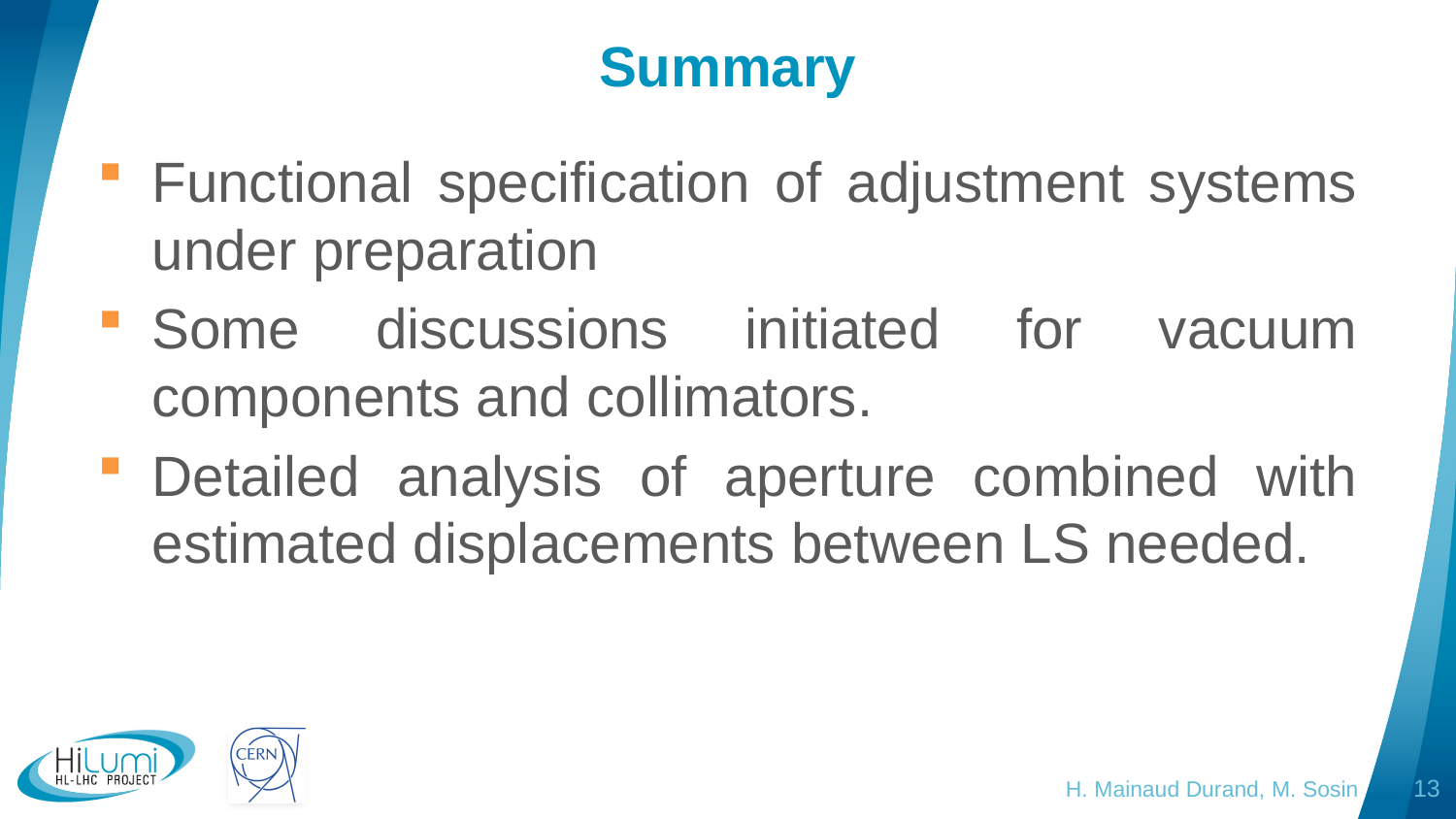

# Summary
Functional specification of adjustment systems under preparation
Some discussions initiated for vacuum components and collimators.
Detailed analysis of aperture combined with estimated displacements between LS needed.
H. Mainaud Durand, M. Sosin
13